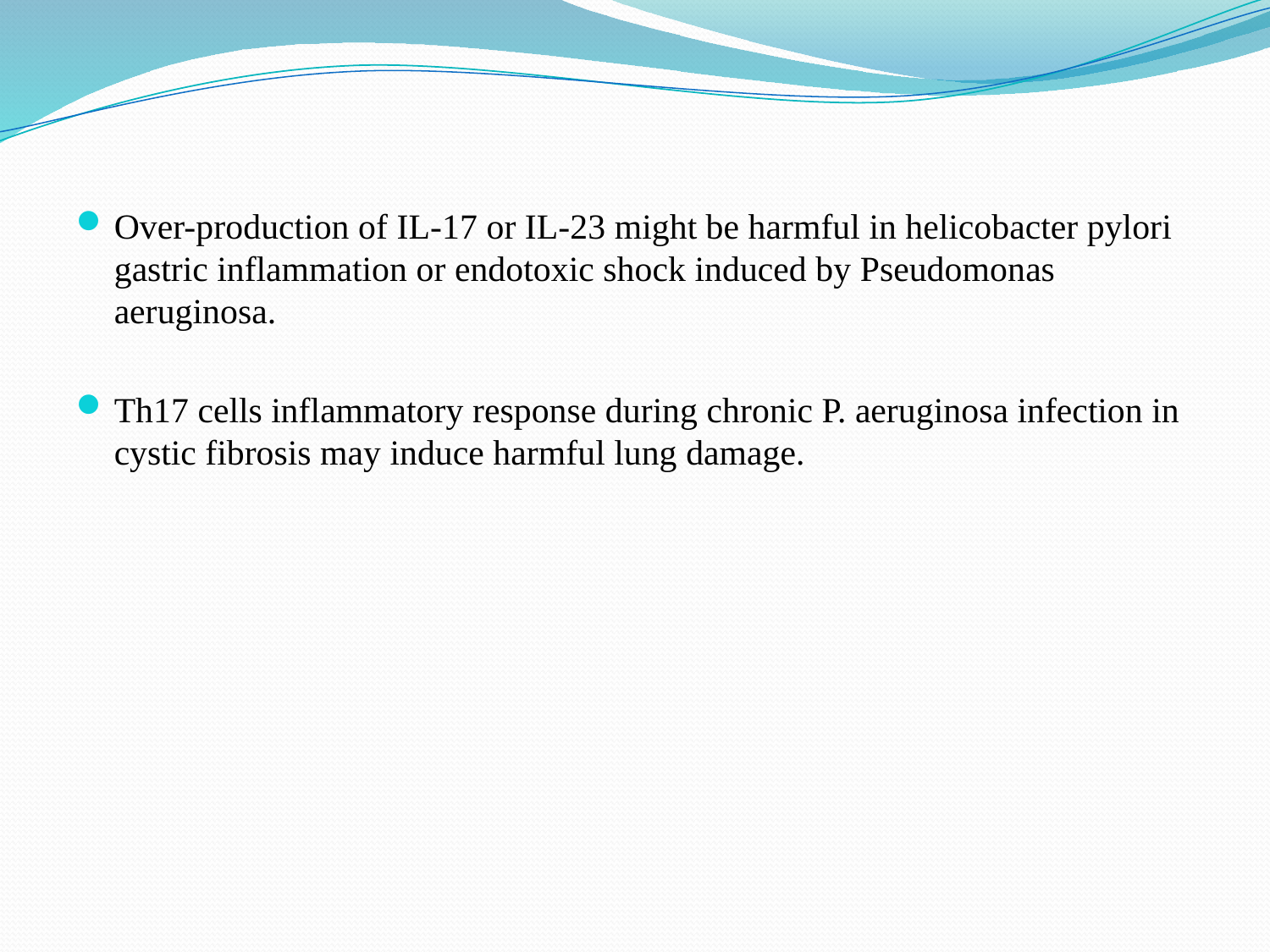

Over-production of IL-17 or IL-23 might be harmful in helicobacter pylori gastric inflammation or endotoxic shock induced by Pseudomonas aeruginosa.

Th17 cells inflammatory response during chronic P. aeruginosa infection in cystic fibrosis may induce harmful lung damage.